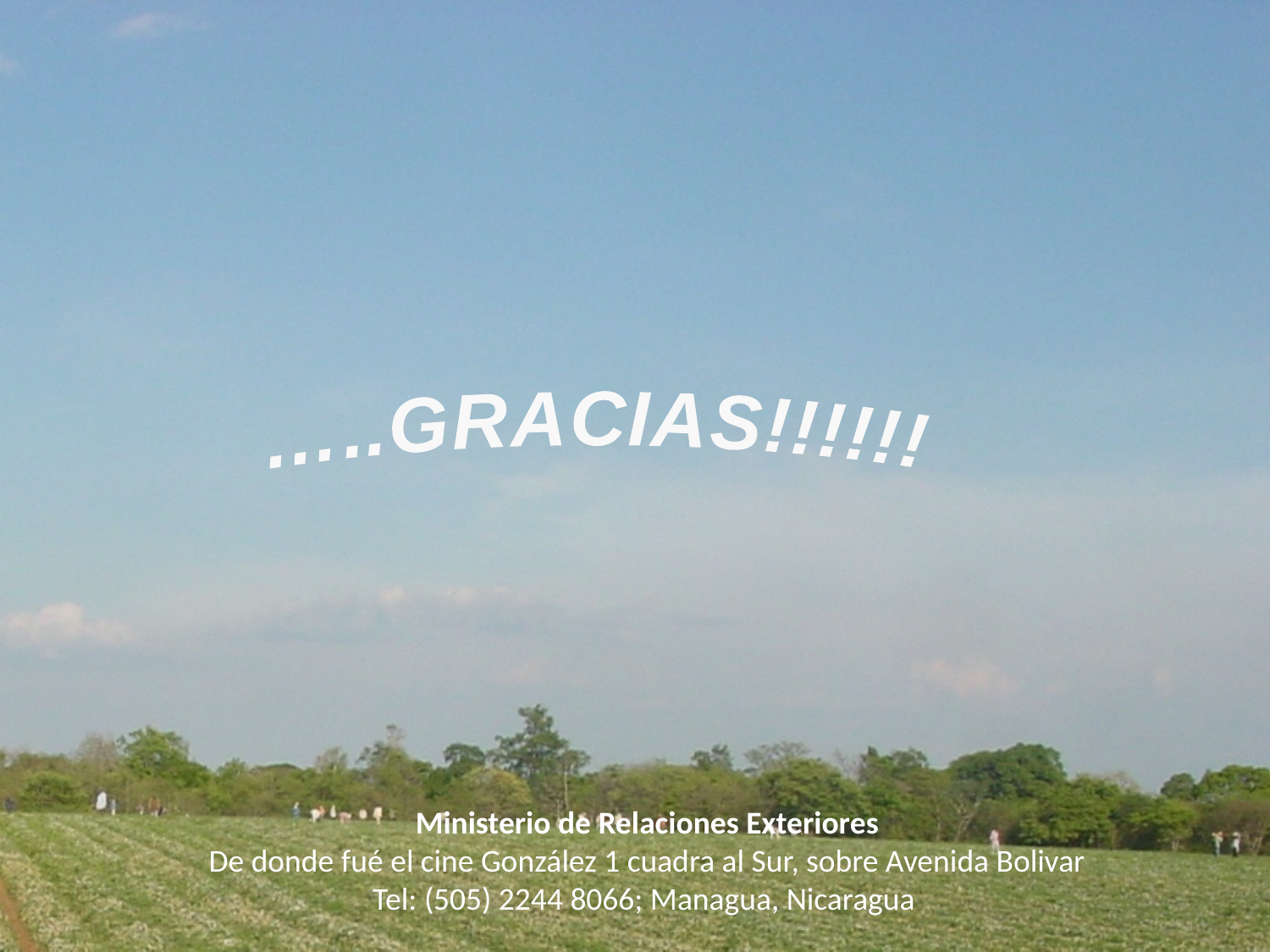

…..GRACIAS!!!!!!

Ministerio de Relaciones Exteriores
De donde fué el cine González 1 cuadra al Sur, sobre Avenida Bolivar Tel: (505) 2244 8066; Managua, Nicaragua